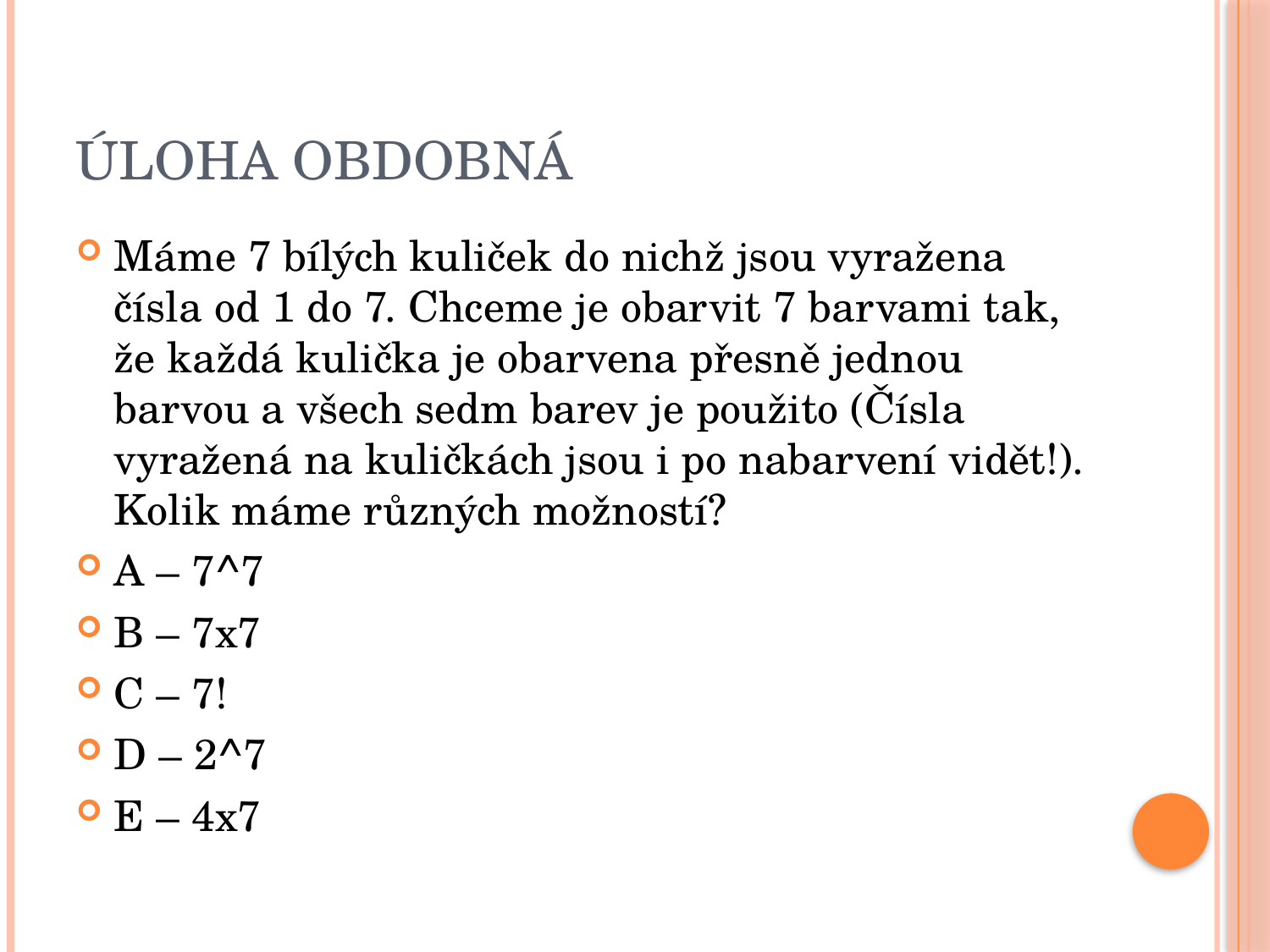

# Úloha obdobná
Máme 7 bílých kuliček do nichž jsou vyražena čísla od 1 do 7. Chceme je obarvit 7 barvami tak, že každá kulička je obarvena přesně jednou barvou a všech sedm barev je použito (Čísla vyražená na kuličkách jsou i po nabarvení vidět!). Kolik máme různých možností?
A – 7^7
B – 7x7
C – 7!
D – 2^7
E – 4x7